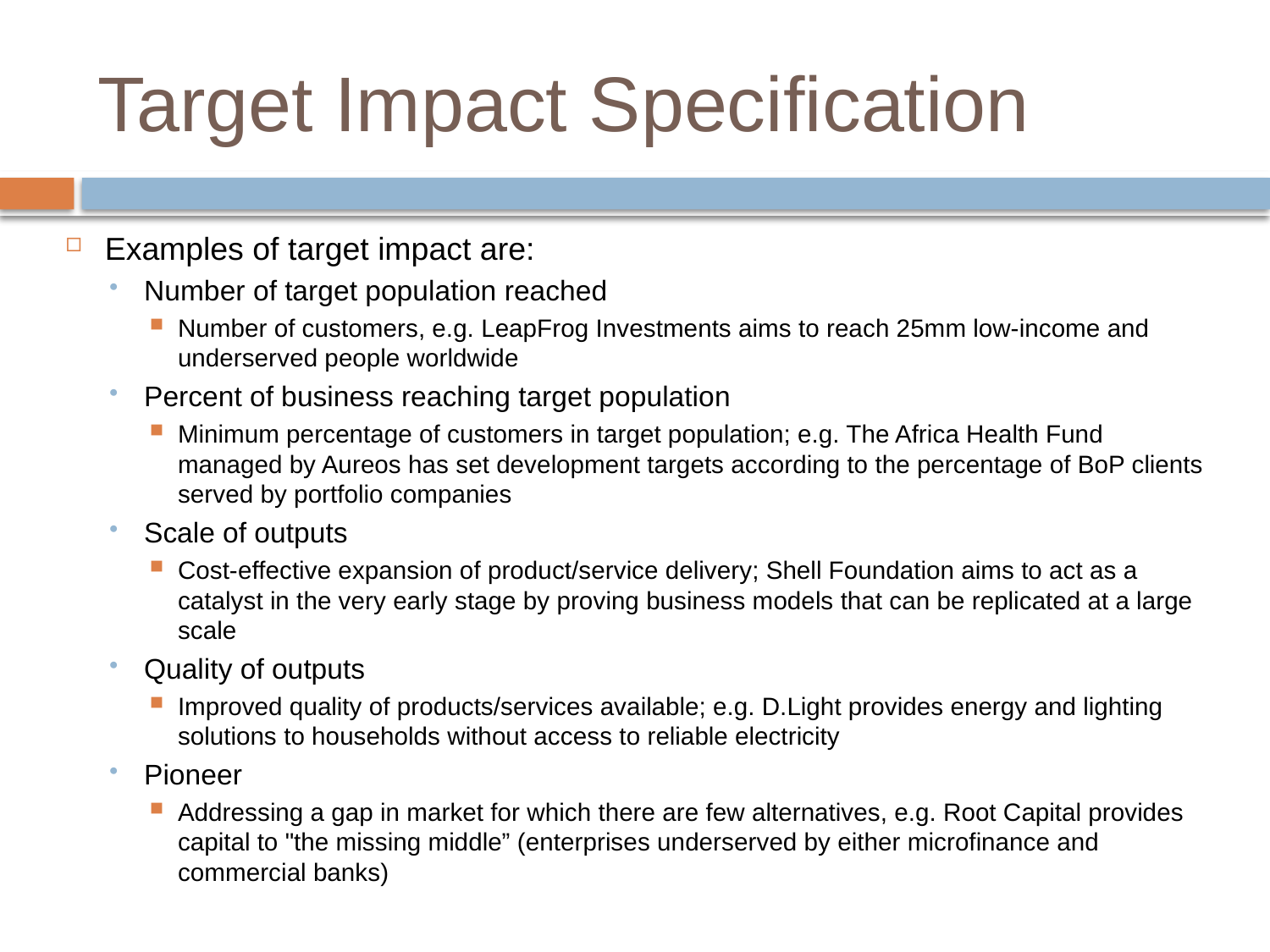

# Target Impact Specification
Examples of target impact are:
Number of target population reached
Number of customers, e.g. LeapFrog Investments aims to reach 25mm low-income and underserved people worldwide
Percent of business reaching target population
Minimum percentage of customers in target population; e.g. The Africa Health Fund managed by Aureos has set development targets according to the percentage of BoP clients served by portfolio companies
Scale of outputs
Cost-effective expansion of product/service delivery; Shell Foundation aims to act as a catalyst in the very early stage by proving business models that can be replicated at a large scale
Quality of outputs
Improved quality of products/services available; e.g. D.Light provides energy and lighting solutions to households without access to reliable electricity
Pioneer
Addressing a gap in market for which there are few alternatives, e.g. Root Capital provides capital to "the missing middle” (enterprises underserved by either microfinance and commercial banks)